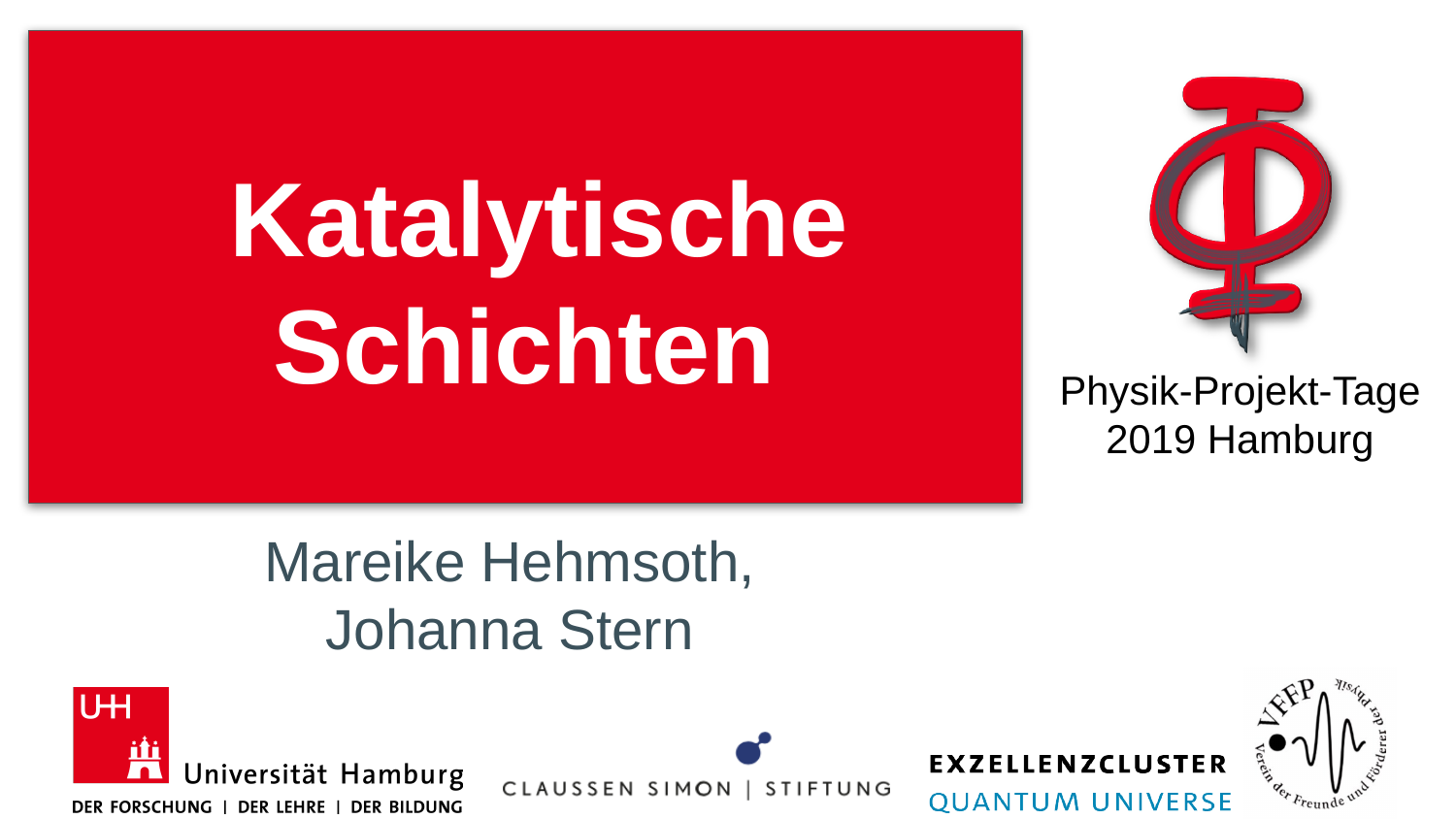

# Katalytische Schichten
Mareike Hehmsoth,
Johanna Stern